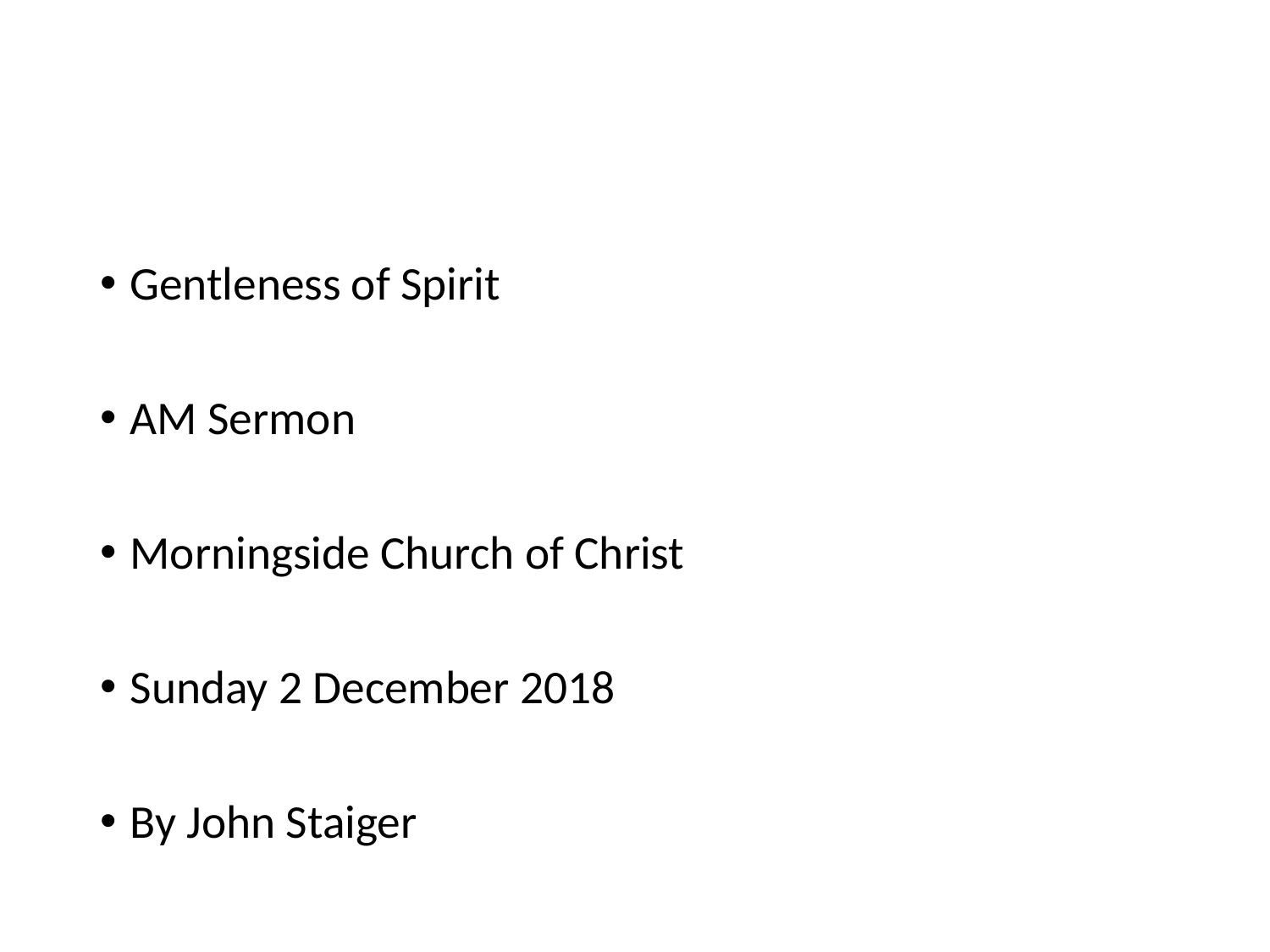

Gentleness of Spirit

AM Sermon

Morningside Church of Christ

Sunday 2 December 2018

By John Staiger